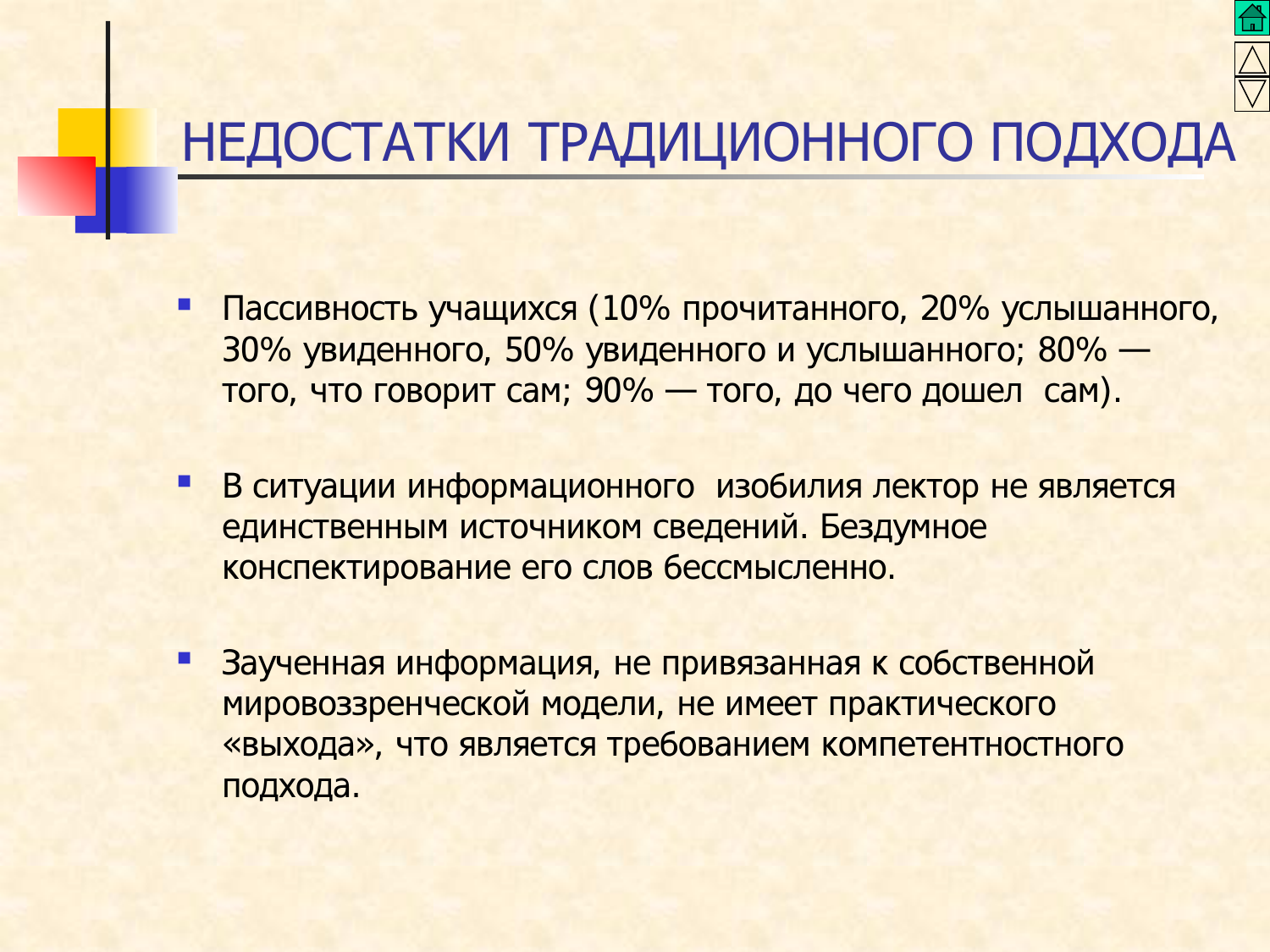

# НЕДОСТАТКИ ТРАДИЦИОННОГО ПОДХОДА
Пассивность учащихся (10% прочитанного, 20% услышанного, 30% увиденного, 50% увиденного и услышанного; 80% — того, что говорит сам; 90% — того, до чего дошел  сам).

В ситуации информационного  изобилия лектор не является единственным источником сведений. Бездумное конспектирование его слов бессмысленно.

Заученная информация, не привязанная к собственной мировоззренческой модели, не имеет практического «выхода», что является требованием компетентностного подхода.